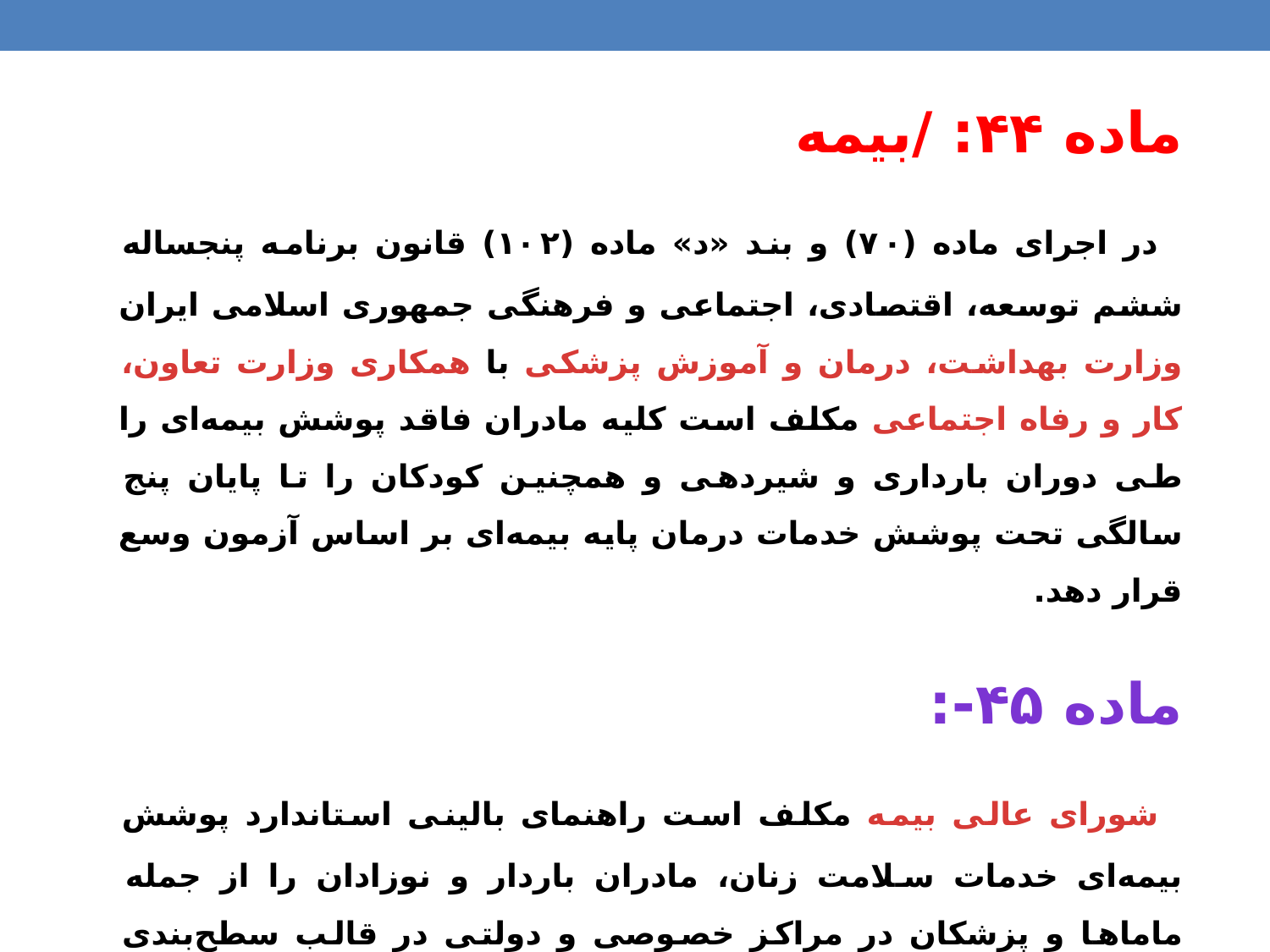

ماده ۴۴: /بیمه
 در اجرای ماده (۷۰) و بند «د» ماده (۱۰۲) قانون برنامه پنجساله ششم توسعه، اقتصادی، اجتماعی و فرهنگی جمهوری اسلامی ایران وزارت بهداشت، درمان و آموزش پزشکی با همکاری وزارت تعاون، کار و رفاه اجتماعی مکلف است کلیه مادران فاقد پوشش بیمه‌ای را طی دوران بارداری و شیردهی و همچنین کودکان را تا پایان پنج سالگی تحت پوشش خدمات درمان پایه بیمه‌ای بر اساس آزمون وسع قرار دهد.

ماده ۴۵-:
 شورای عالی بیمه مکلف است راهنمای بالینی استاندارد پوشش بیمه‌ای خدمات سلامت زنان، مادران باردار و نوزادان را از جمله ماماها و پزشکان در مراکز خصوصی و دولتی در قالب سطح‌بندی خدمات با لحاظ نظام ارجاع تدوین نماید و حداکثر تا شش ماه پس از لازم‌الاجرا شدن این قانون به تصویب هیأت وزیران برساند.